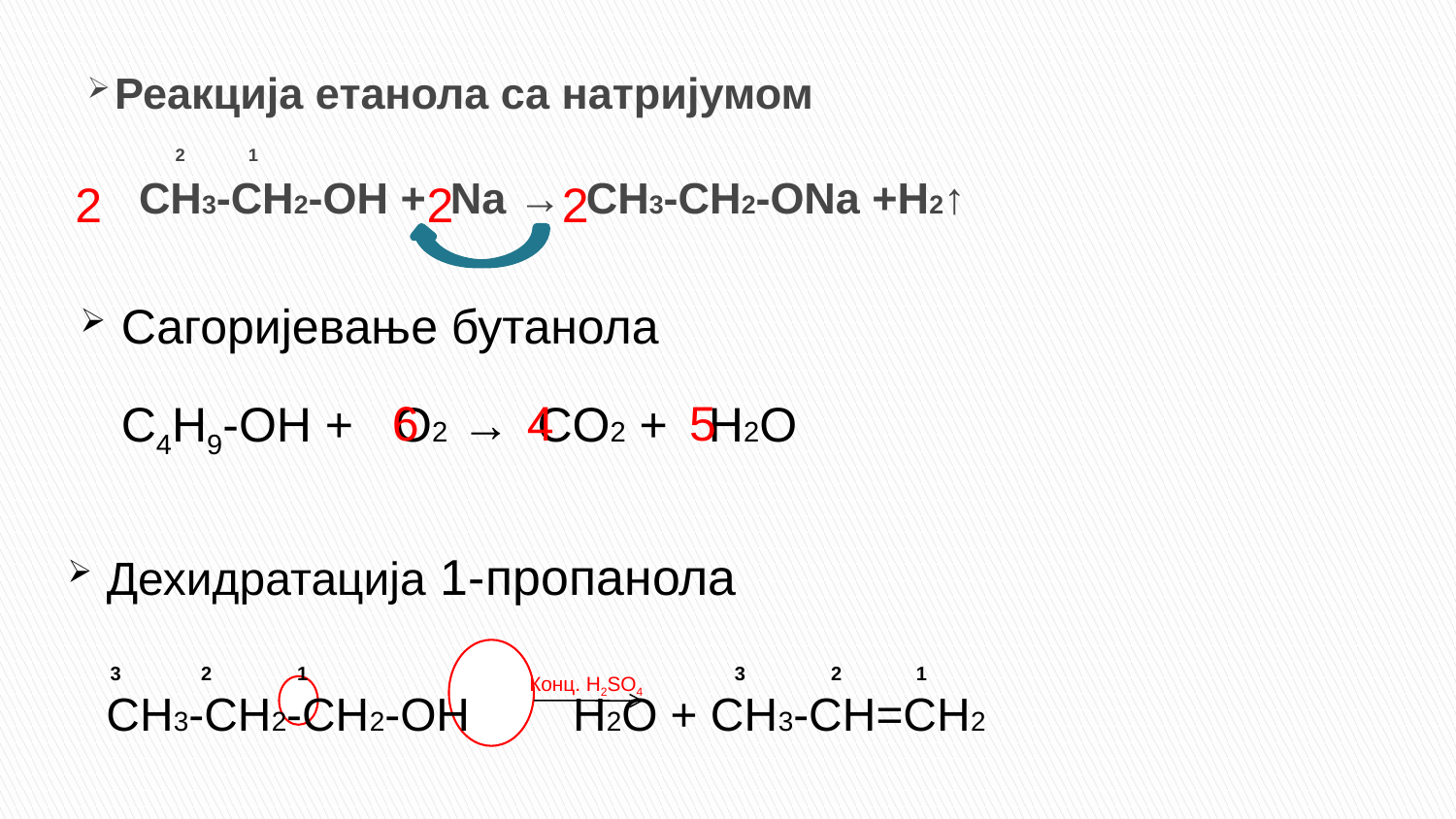

# Реакција етанола са натријумом 2             1 CH3-CH2-OH +  Na →  CH3-CH2-ONa +H2↑
2                        2        2

Сагоријевање бутанола

   C4H9-OH +   O2 →  CO2 +   H2O

 6        4          5

Дехидратација 1-пропанола

        3               2                1                                                                                3                2              1
   CH3-CH2-CH2-OH        H2O + CH3-CH=CH2

 Конц. H2SO4